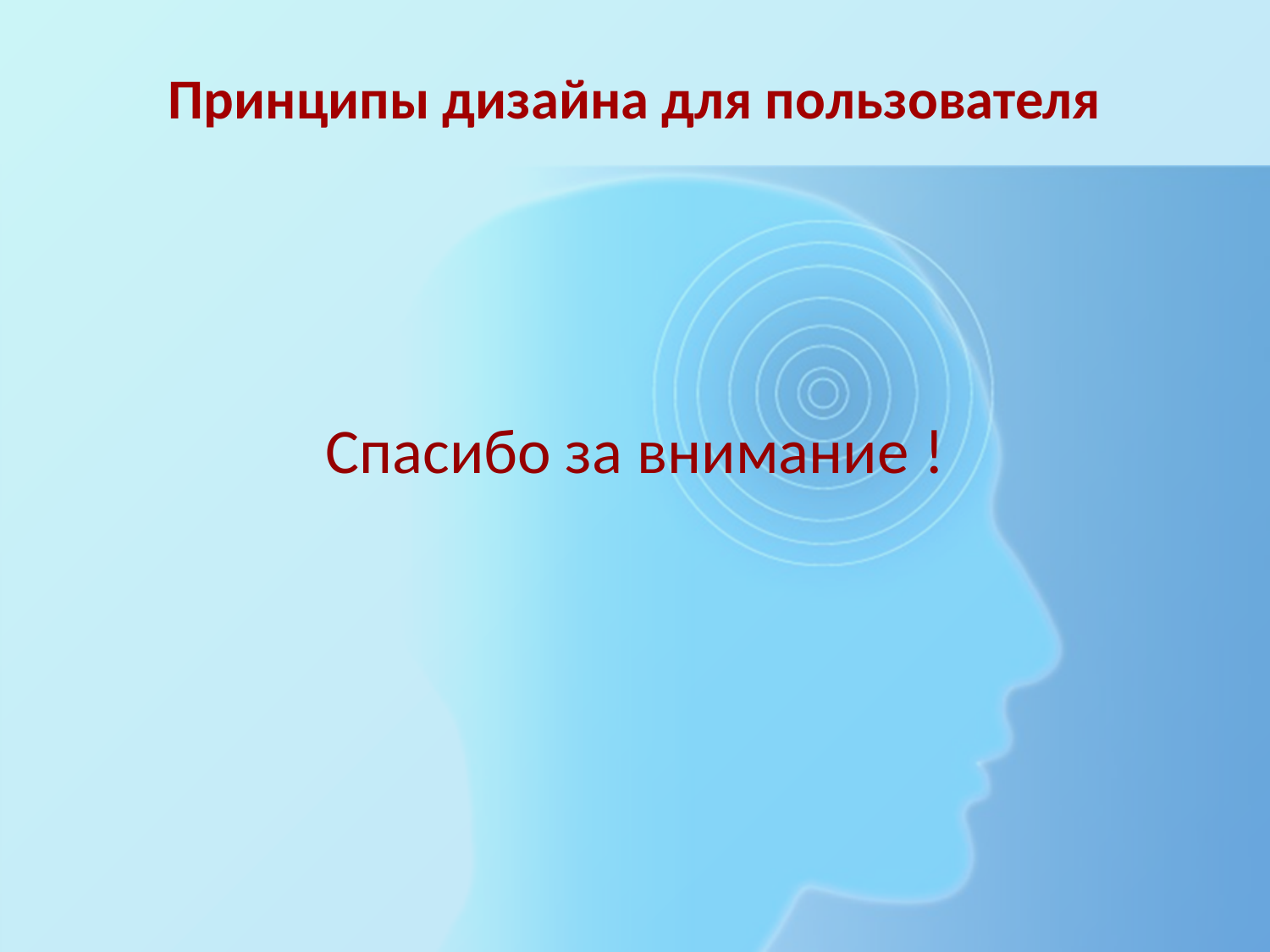

Принципы дизайна для пользователя

Спасибо за внимание !